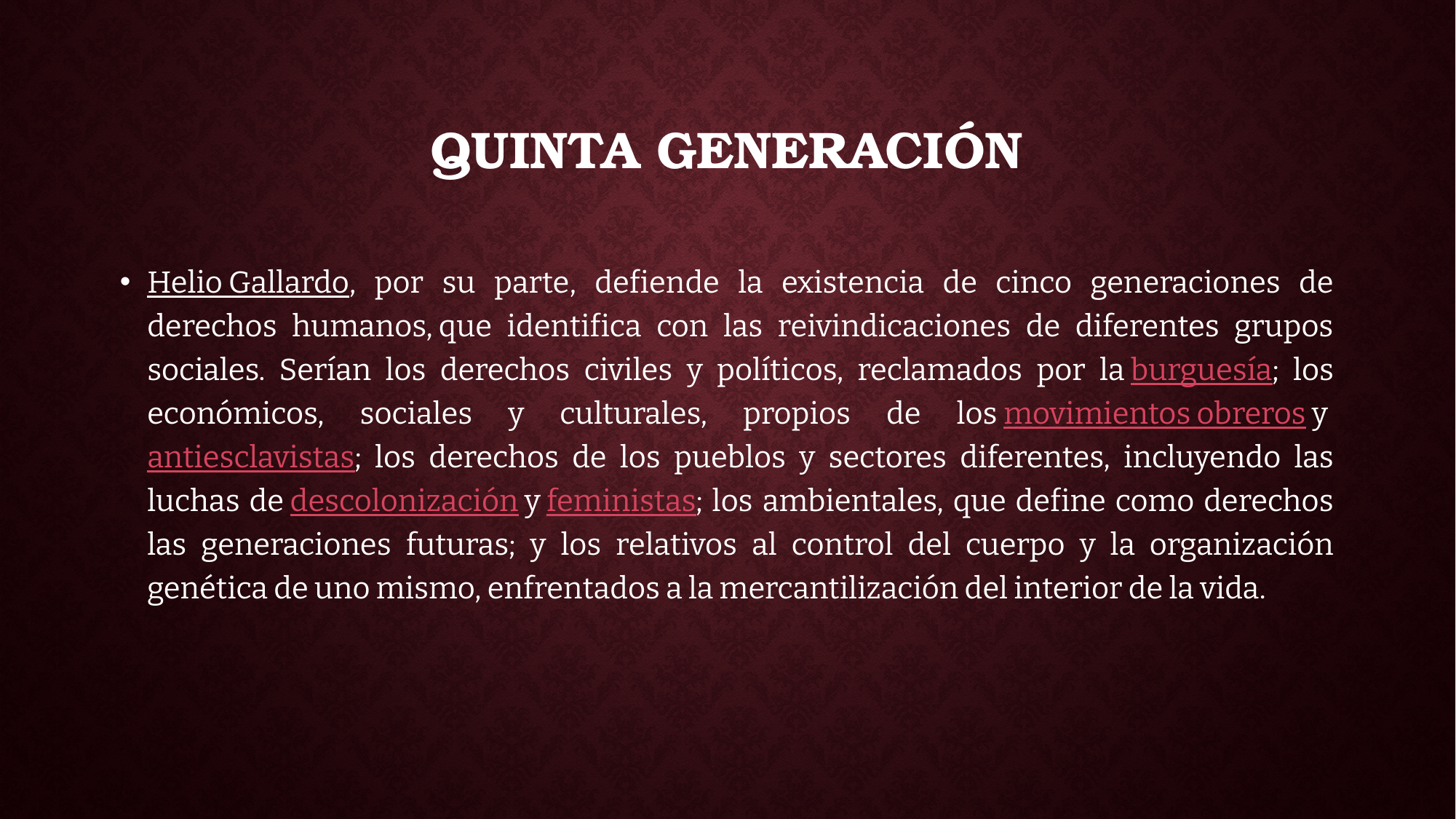

# QUINTA GENERACIÓN
Helio Gallardo, por su parte, defiende la existencia de cinco generaciones de derechos humanos, que identifica con las reivindicaciones de diferentes grupos sociales. Serían los derechos civiles y políticos, reclamados por la burguesía; los económicos, sociales y culturales, propios de los movimientos obreros y antiesclavistas; los derechos de los pueblos y sectores diferentes, incluyendo las luchas de descolonización y feministas; los ambientales, que define como derechos las generaciones futuras; y los relativos al control del cuerpo y la organización genética de uno mismo, enfrentados a la mercantilización del interior de la vida.